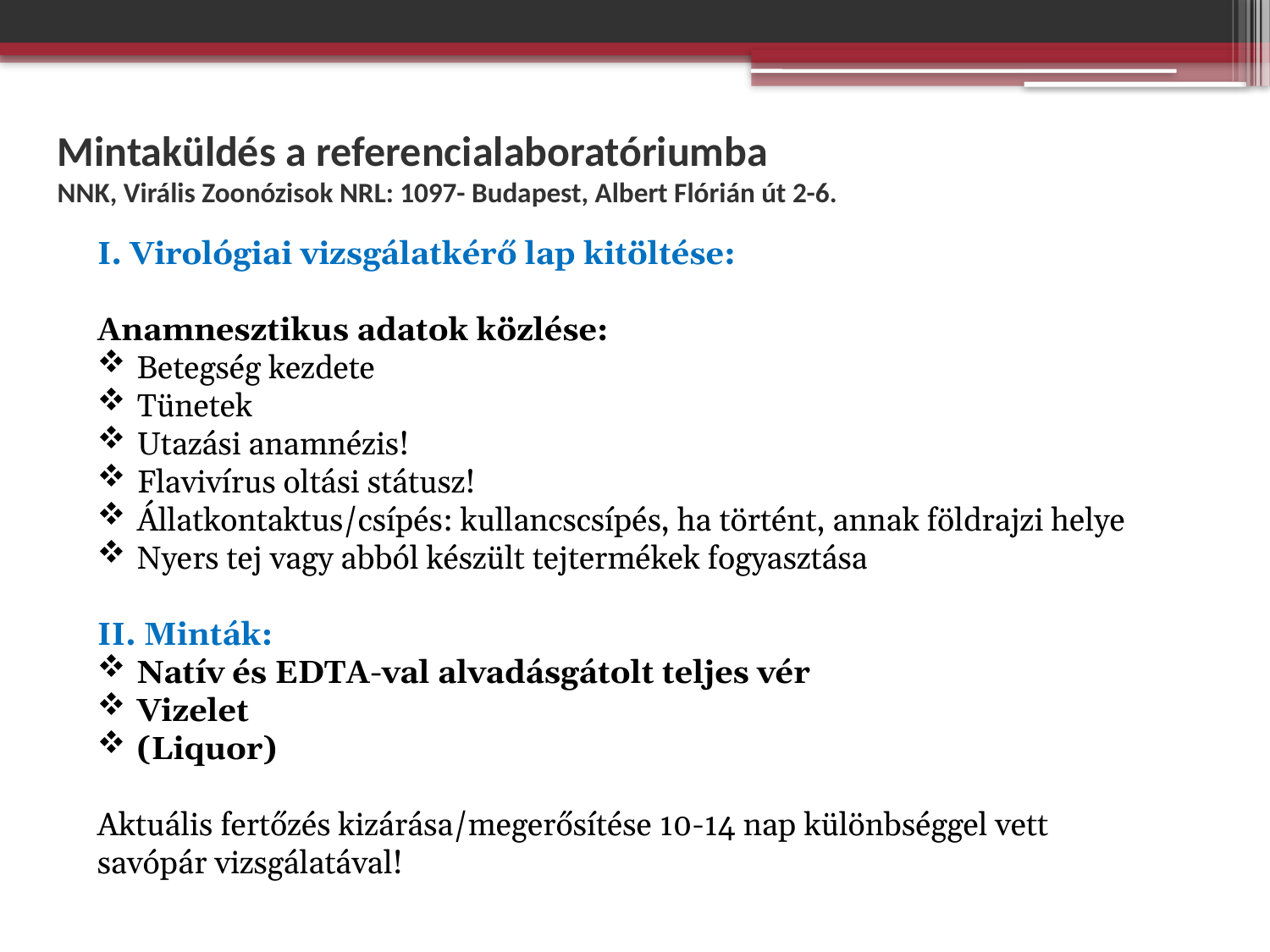

Mintaküldés a referencialaboratóriumba
NNK, Virális Zoonózisok NRL: 1097- Budapest, Albert Flórián út 2-6.
I. Virológiai vizsgálatkérő lap kitöltése:

Anamnesztikus adatok közlése:
Betegség kezdete
Tünetek
Utazási anamnézis!
Flavivírus oltási státusz!
Állatkontaktus/csípés: kullancscsípés, ha történt, annak földrajzi helye
Nyers tej vagy abból készült tejtermékek fogyasztása

II. Minták:
Natív és EDTA-val alvadásgátolt teljes vér
Vizelet
(Liquor)

Aktuális fertőzés kizárása/megerősítése 10-14 nap különbséggel vett savópár vizsgálatával!